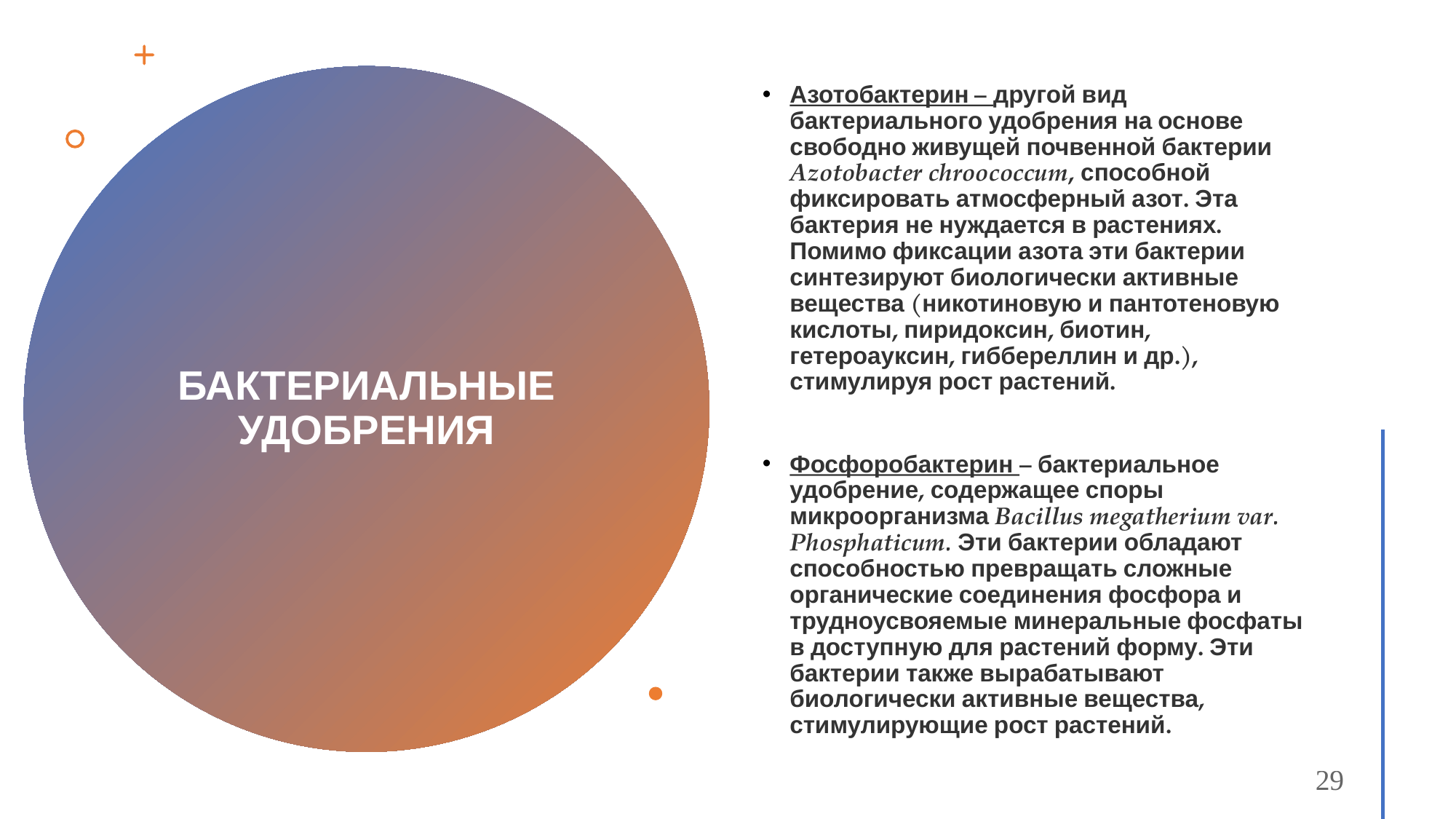

Азотобактерин – другой вид бактериального удобрения на основе свободно живущей почвенной бактерии Azotobacter chroococcum, способной фиксировать атмосферный азот. Эта бактерия не нуждается в растениях. Помимо фиксации азота эти бактерии синтезируют биологически активные вещества (никотиновую и пантотеновую кислоты, пиридоксин, биотин, гетероауксин, гиббереллин и др.), стимулируя рост растений.

Фосфоробактерин – бактериальное удобрение, содержащее споры микроорганизма Bacillus megatherium var. Phosphaticum. Эти бактерии обладают способностью превращать сложные органические соединения фосфора и трудноусвояемые минеральные фосфаты в доступную для растений форму. Эти бактерии также вырабатывают биологически активные вещества, стимулирующие рост растений.

# БАКТЕРИАЛЬНЫЕ УДОБРЕНИЯ

29